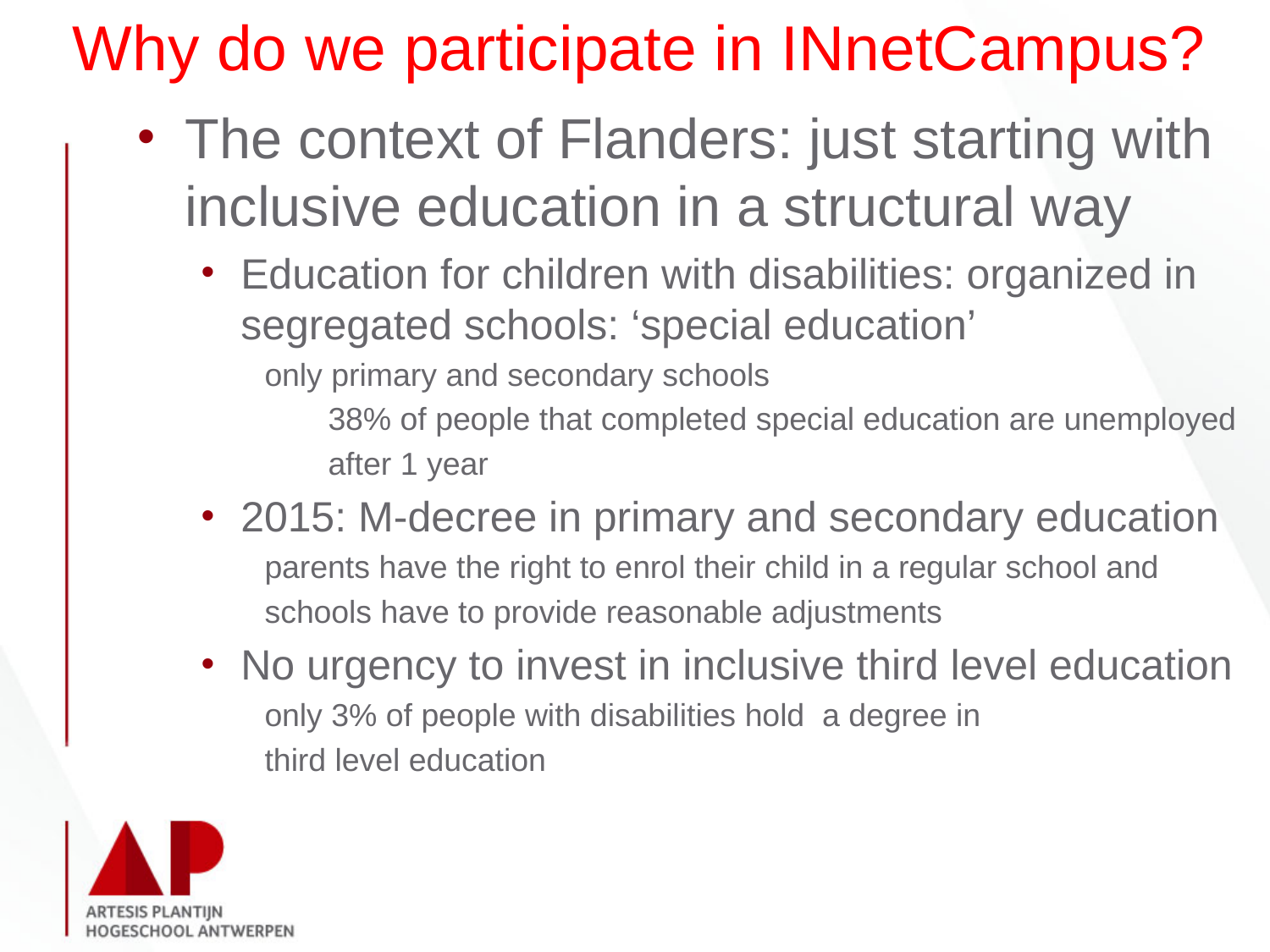

# Why do we participate in INnetCampus?
The context of Flanders: just starting with inclusive education in a structural way
Education for children with disabilities: organized in segregated schools: ‘special education’
only primary and secondary schools
	38% of people that completed special education are unemployed
	after 1 year
2015: M-decree in primary and secondary education
parents have the right to enrol their child in a regular school and
schools have to provide reasonable adjustments
No urgency to invest in inclusive third level education
only 3% of people with disabilities hold  a degree in
third level education